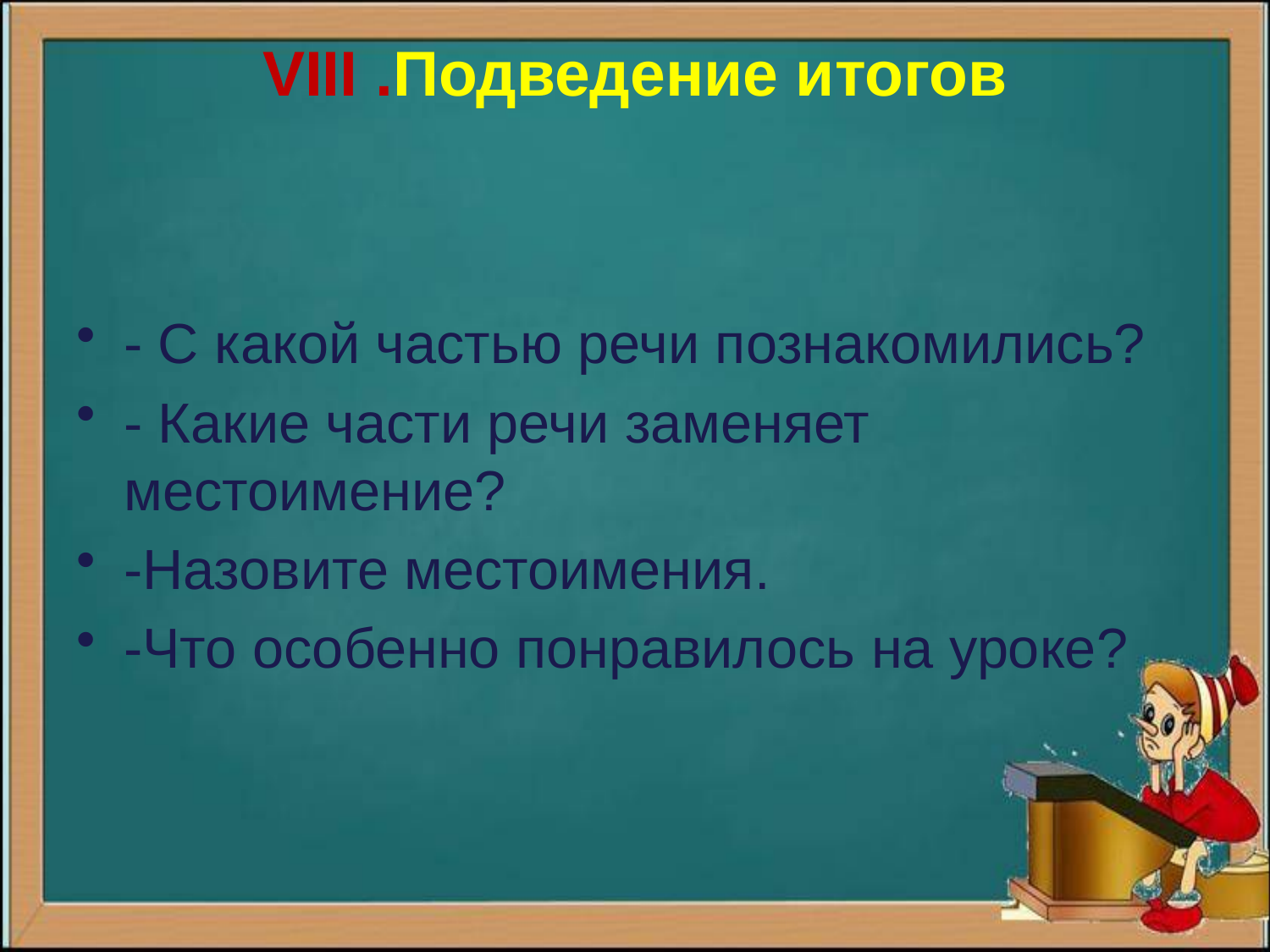

# VIII .Подведение итогов

- С какой частью речи познакомились?
- Какие части речи заменяет местоимение?
-Назовите местоимения.
-Что особенно понравилось на уроке?